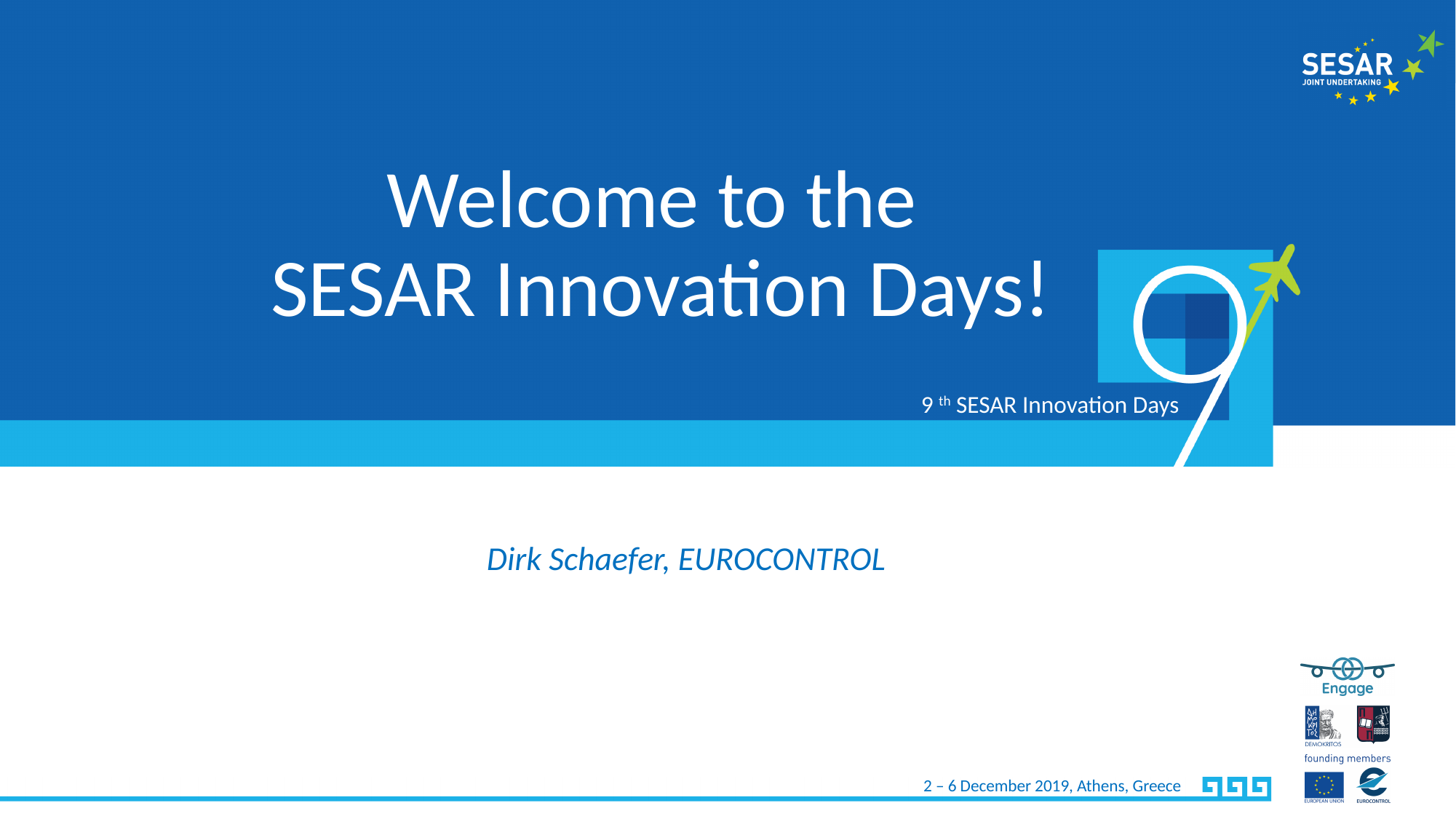

# Welcome to the SESAR Innovation Days!

Dirk Schaefer, EUROCONTROL